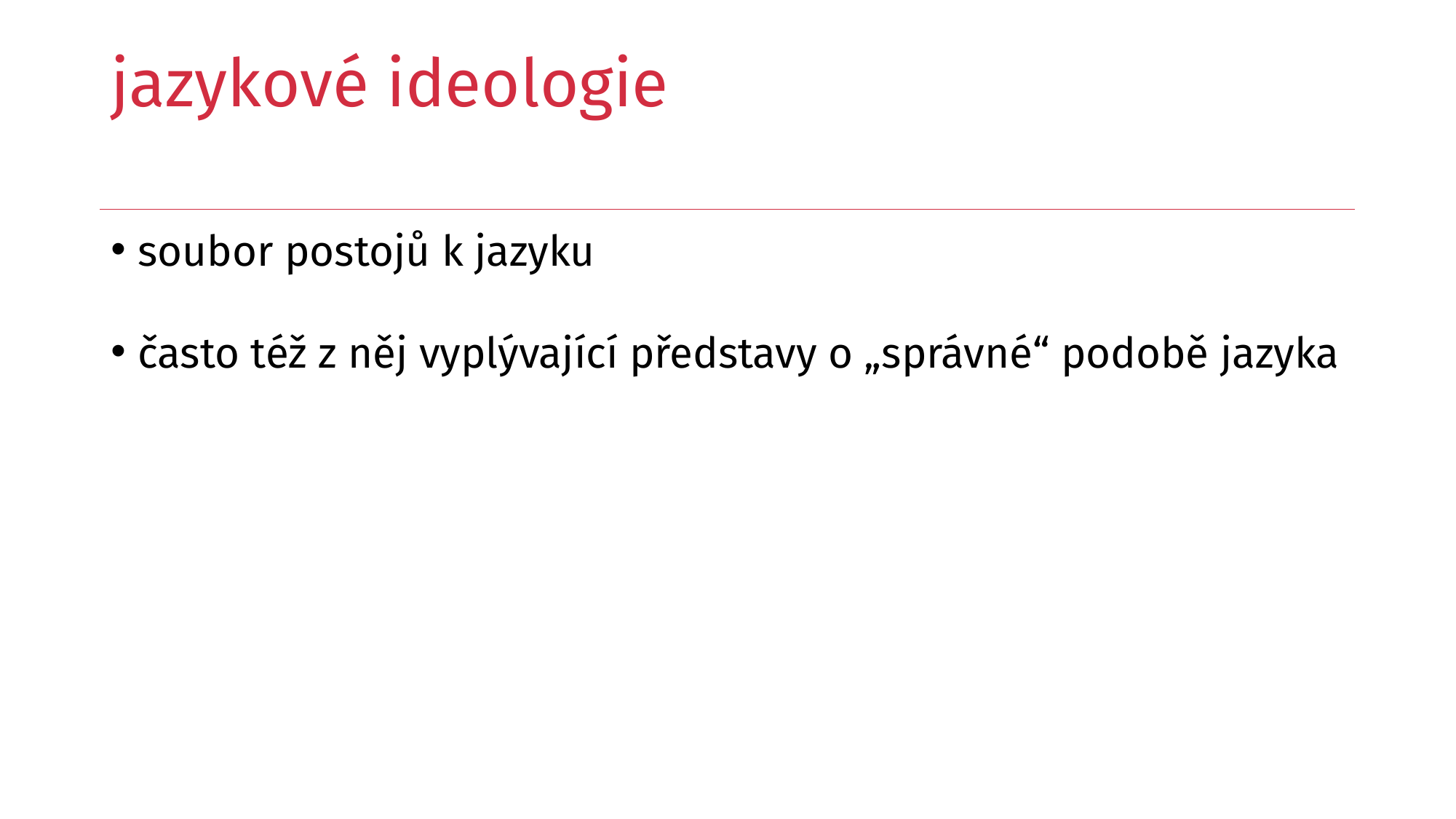

# jazykové ideologie
soubor postojů k jazyku

často též z něj vyplývající představy o „správné“ podobě jazyka